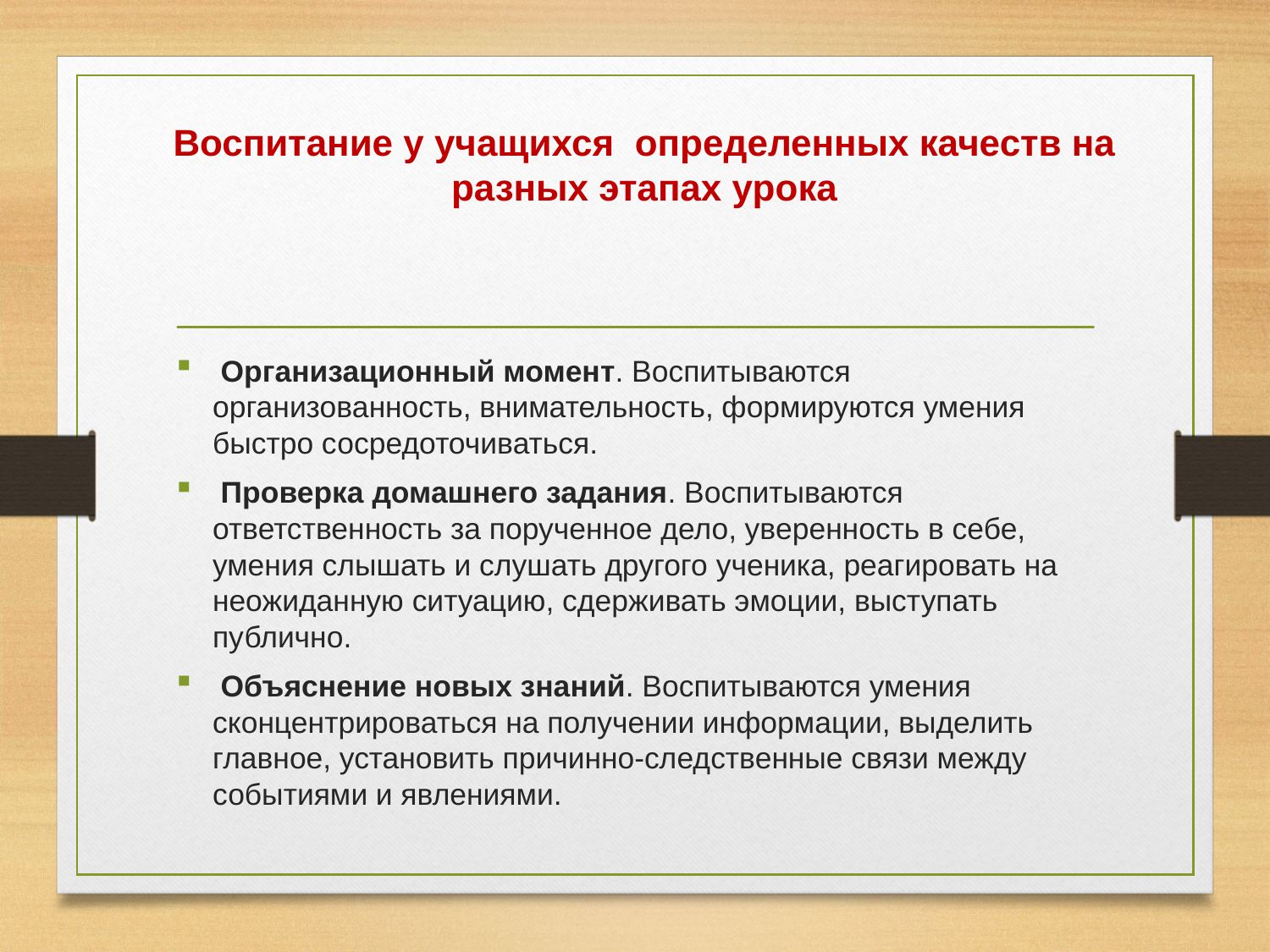

# Воспитание у учащихся  определенных качеств на разных этапах урока
 Организационный момент. Воспитываются организованность, внимательность, формируются умения быстро сосредоточиваться.
 Проверка домашнего задания. Воспитываются ответственность за порученное дело, уверенность в себе, умения слышать и слушать другого ученика, реагировать на неожиданную ситуацию, сдерживать эмоции, выступать публично.
 Объяснение новых знаний. Воспитываются умения сконцентрироваться на получении информации, выделить главное, установить причинно-следственные связи между событиями и явлениями.